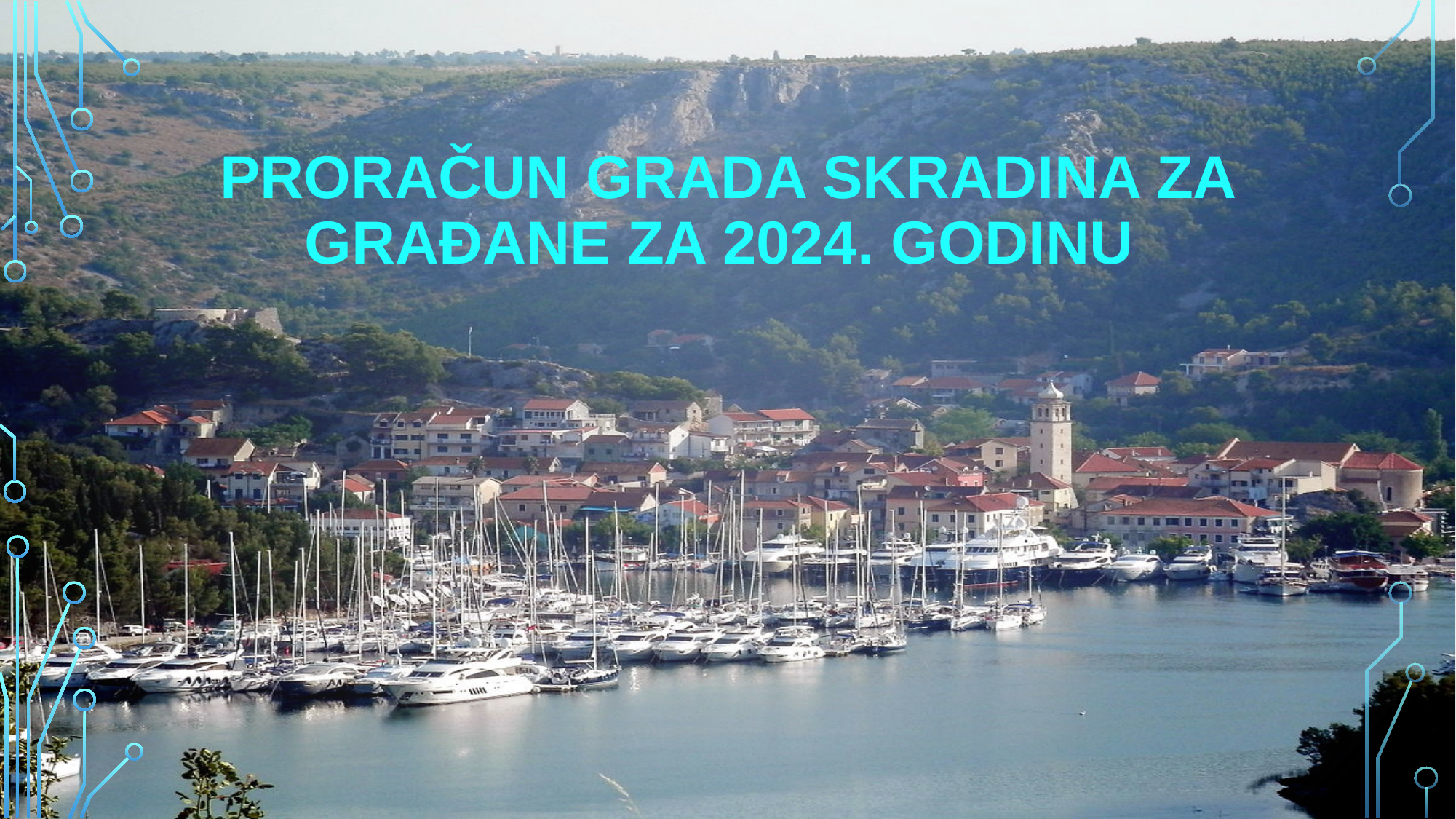

# Proračun grada Skradina za GRAĐANE ZA 2024. godinu